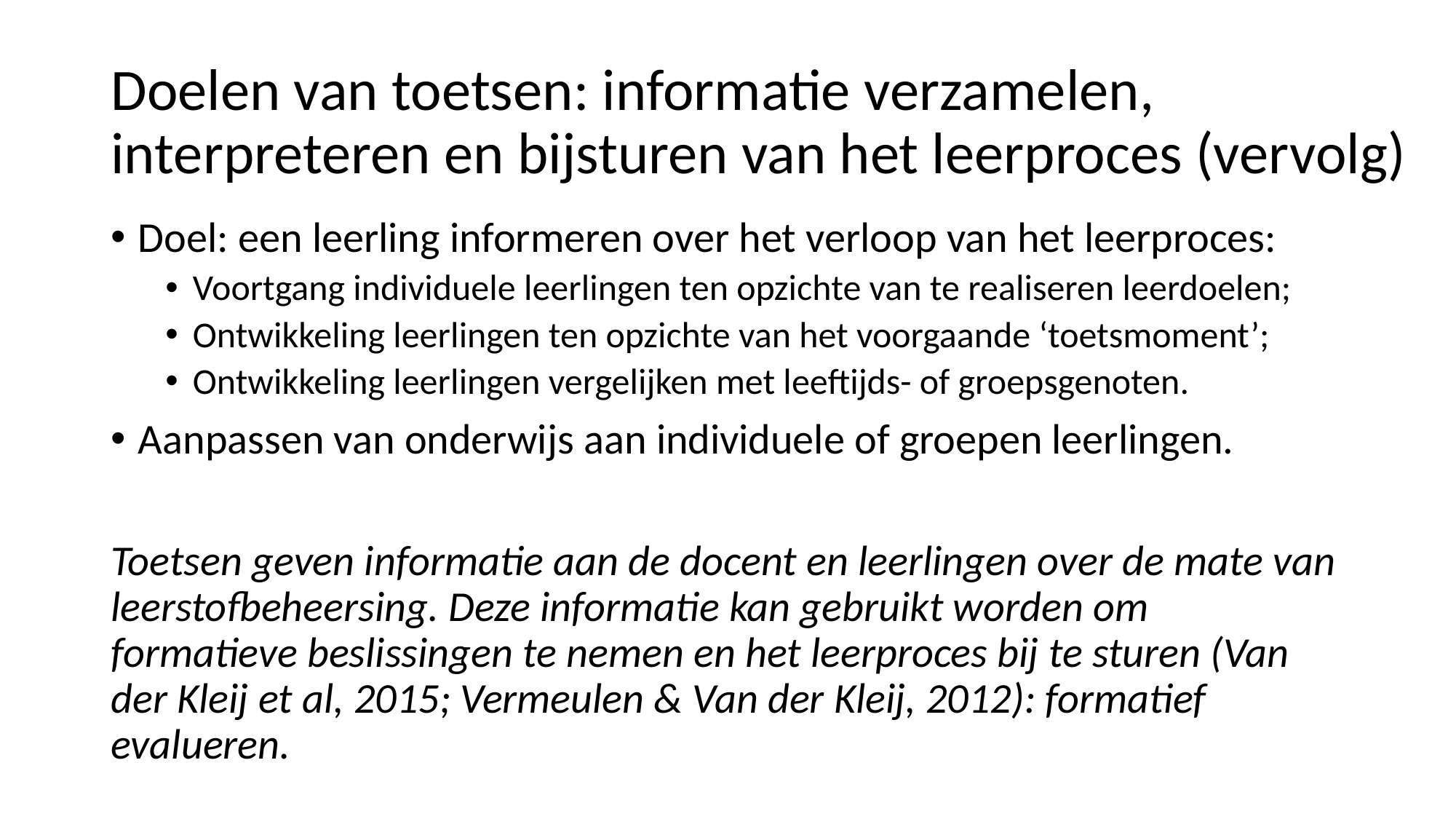

# Doelen van toetsen: informatie verzamelen, interpreteren en bijsturen van het leerproces (vervolg)
Doel: een leerling informeren over het verloop van het leerproces:
Voortgang individuele leerlingen ten opzichte van te realiseren leerdoelen;
Ontwikkeling leerlingen ten opzichte van het voorgaande ‘toetsmoment’;
Ontwikkeling leerlingen vergelijken met leeftijds- of groepsgenoten.
Aanpassen van onderwijs aan individuele of groepen leerlingen.

Toetsen geven informatie aan de docent en leerlingen over de mate van leerstofbeheersing. Deze informatie kan gebruikt worden om formatieve beslissingen te nemen en het leerproces bij te sturen (Van der Kleij et al, 2015; Vermeulen & Van der Kleij, 2012): formatief evalueren.